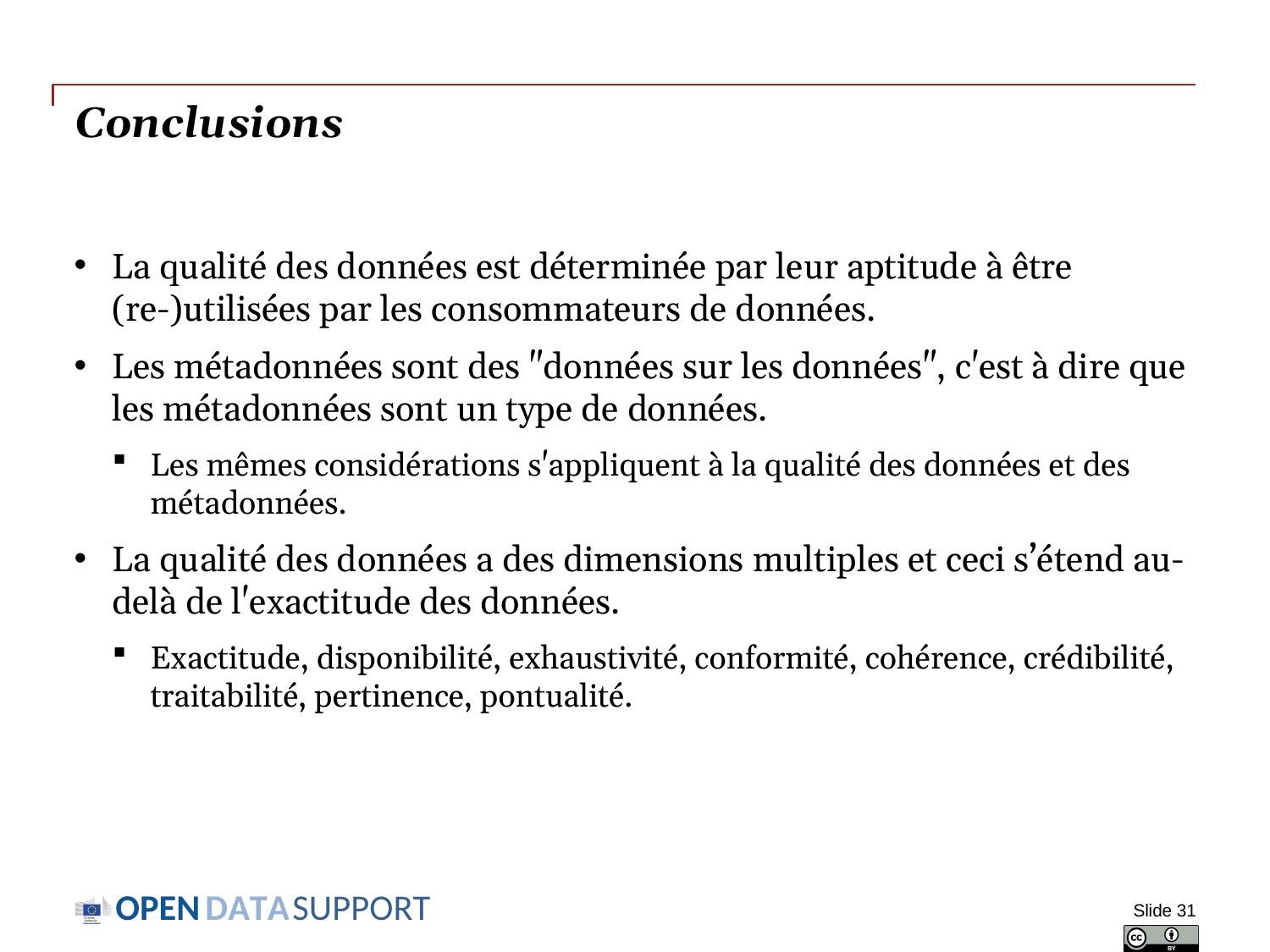

# Conclusions
La qualité des données est déterminée par leur aptitude à être (re-)utilisées par les consommateurs de données.
Les métadonnées sont des "données sur les données", c'est à dire que les métadonnées sont un type de données.
Les mêmes considérations s'appliquent à la qualité des données et des métadonnées.
La qualité des données a des dimensions multiples et ceci s’étend au-delà de l'exactitude des données.
Exactitude, disponibilité, exhaustivité, conformité, cohérence, crédibilité, traitabilité, pertinence, pontualité.
Slide 31